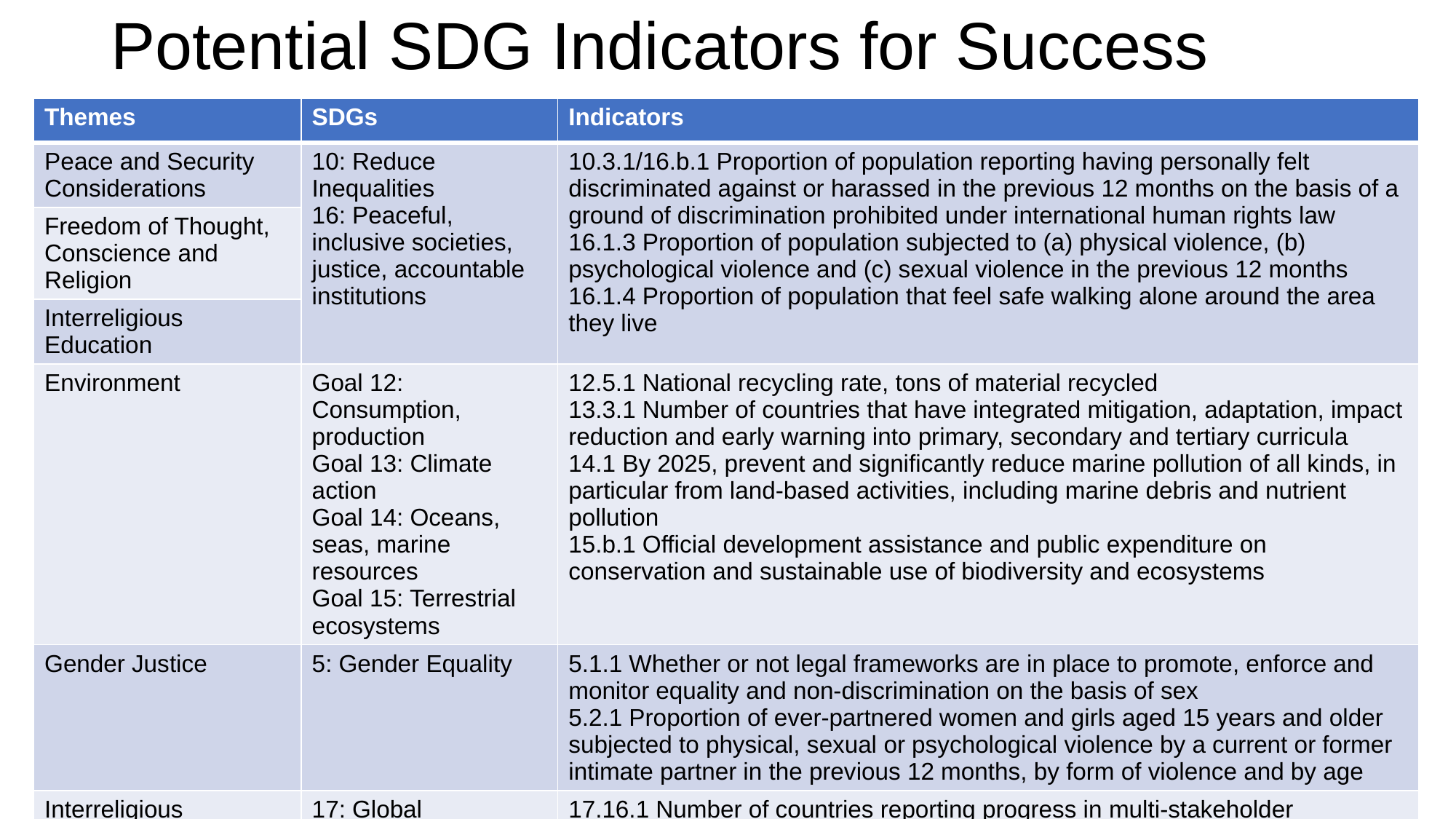

# Potential SDG Indicators for Success
| Themes | SDGs | Indicators |
| --- | --- | --- |
| Peace and Security Considerations | 10: Reduce Inequalities 16: Peaceful, inclusive societies, justice, accountable institutions | 10.3.1/16.b.1 Proportion of population reporting having personally felt discriminated against or harassed in the previous 12 months on the basis of a ground of discrimination prohibited under international human rights law 16.1.3 Proportion of population subjected to (a) physical violence, (b) psychological violence and (c) sexual violence in the previous 12 months 16.1.4 Proportion of population that feel safe walking alone around the area they live |
| Freedom of Thought, Conscience and Religion |  |  |
| Interreligious Education |  |  |
| Environment | Goal 12: Consumption, production Goal 13: Climate action Goal 14: Oceans, seas, marine resources Goal 15: Terrestrial ecosystems | 12.5.1 National recycling rate, tons of material recycled 13.3.1 Number of countries that have integrated mitigation, adaptation, impact reduction and early warning into primary, secondary and tertiary curricula 14.1 By 2025, prevent and significantly reduce marine pollution of all kinds, in particular from land-based activities, including marine debris and nutrient pollution 15.b.1 Official development assistance and public expenditure on conservation and sustainable use of biodiversity and ecosystems |
| Gender Justice | 5: Gender Equality | 5.1.1 Whether or not legal frameworks are in place to promote, enforce and monitor equality and non‑discrimination on the basis of sex 5.2.1 Proportion of ever-partnered women and girls aged 15 years and older subjected to physical, sexual or psychological violence by a current or former intimate partner in the previous 12 months, by form of violence and by age |
| Interreligious Collaboration/ Partnerships | 17: Global Partnership for Sustainable Development | 17.16.1 Number of countries reporting progress in multi-stakeholder development effectiveness monitoring frameworks that support the achievement of the sustainable development goals |